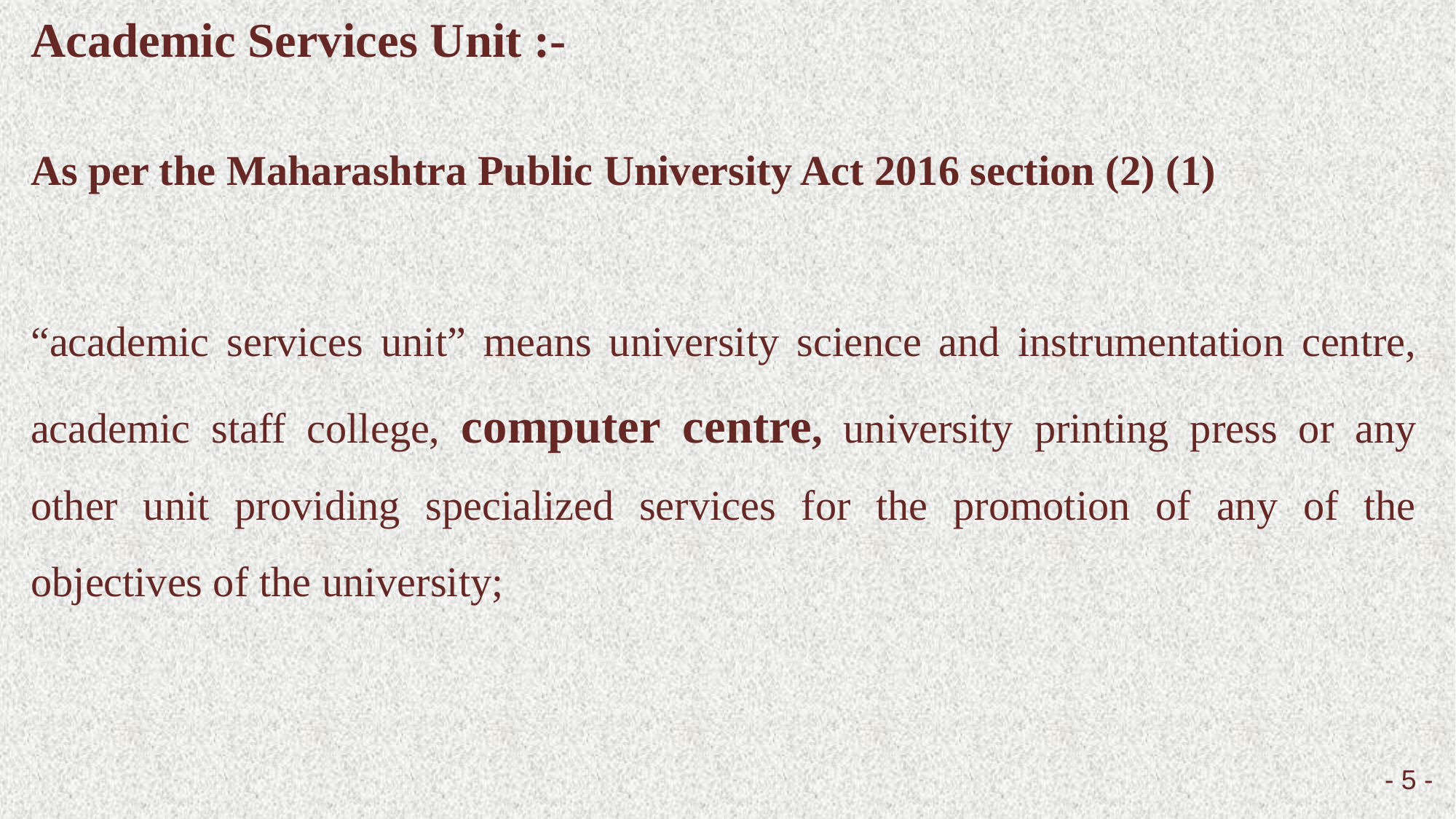

Academic Services Unit :-

As per the Maharashtra Public University Act 2016 section (2) (1)

“academic services unit” means university science and instrumentation centre, academic staff college, computer centre, university printing press or any other unit providing specialized services for the promotion of any of the objectives of the university;
- 5 -